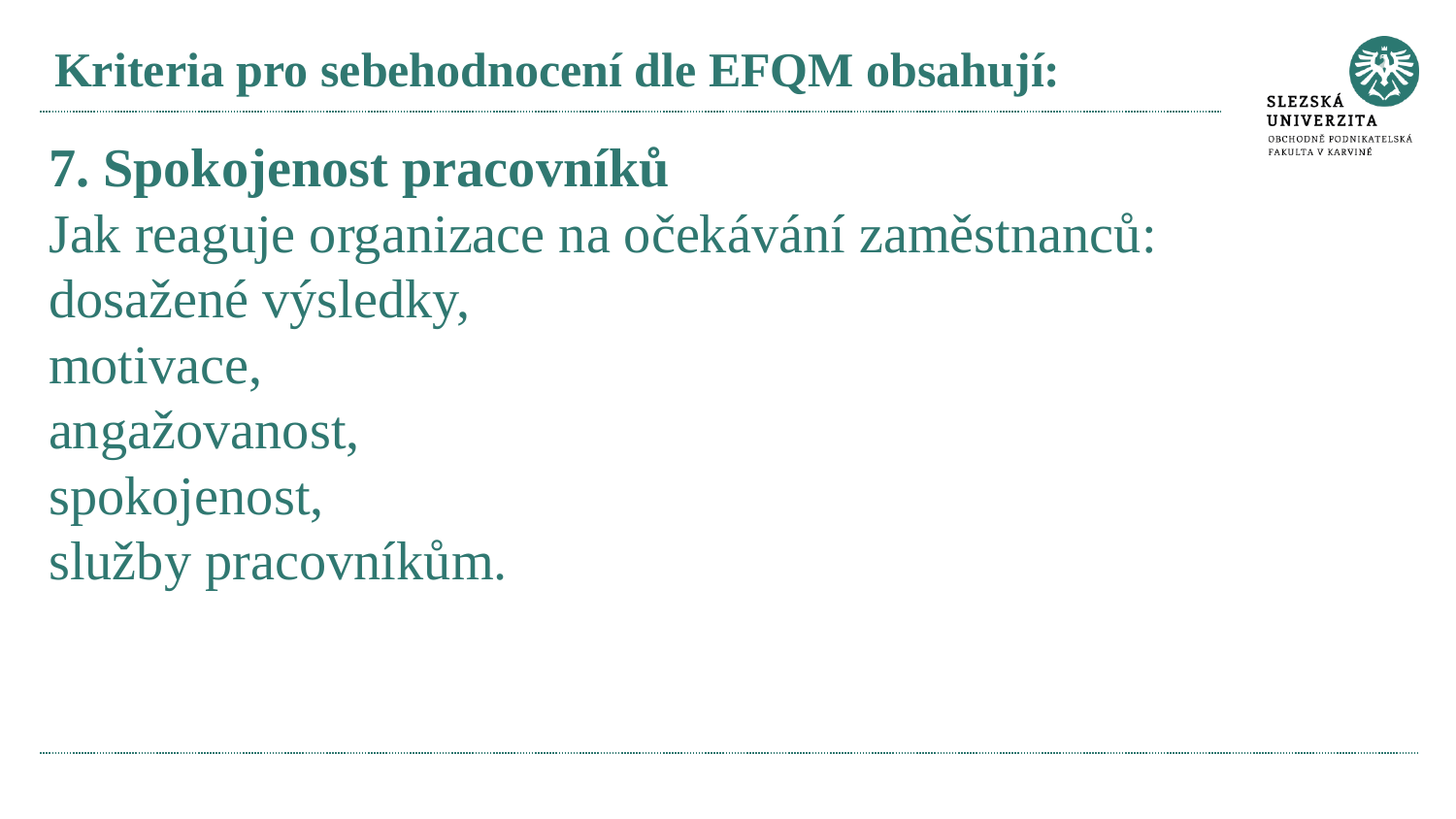

# Kriteria pro sebehodnocení dle EFQM obsahují:
7. Spokojenost pracovníků
Jak reaguje organizace na očekávání zaměstnanců:
dosažené výsledky,
motivace,
angažovanost,
spokojenost,
služby pracovníkům.